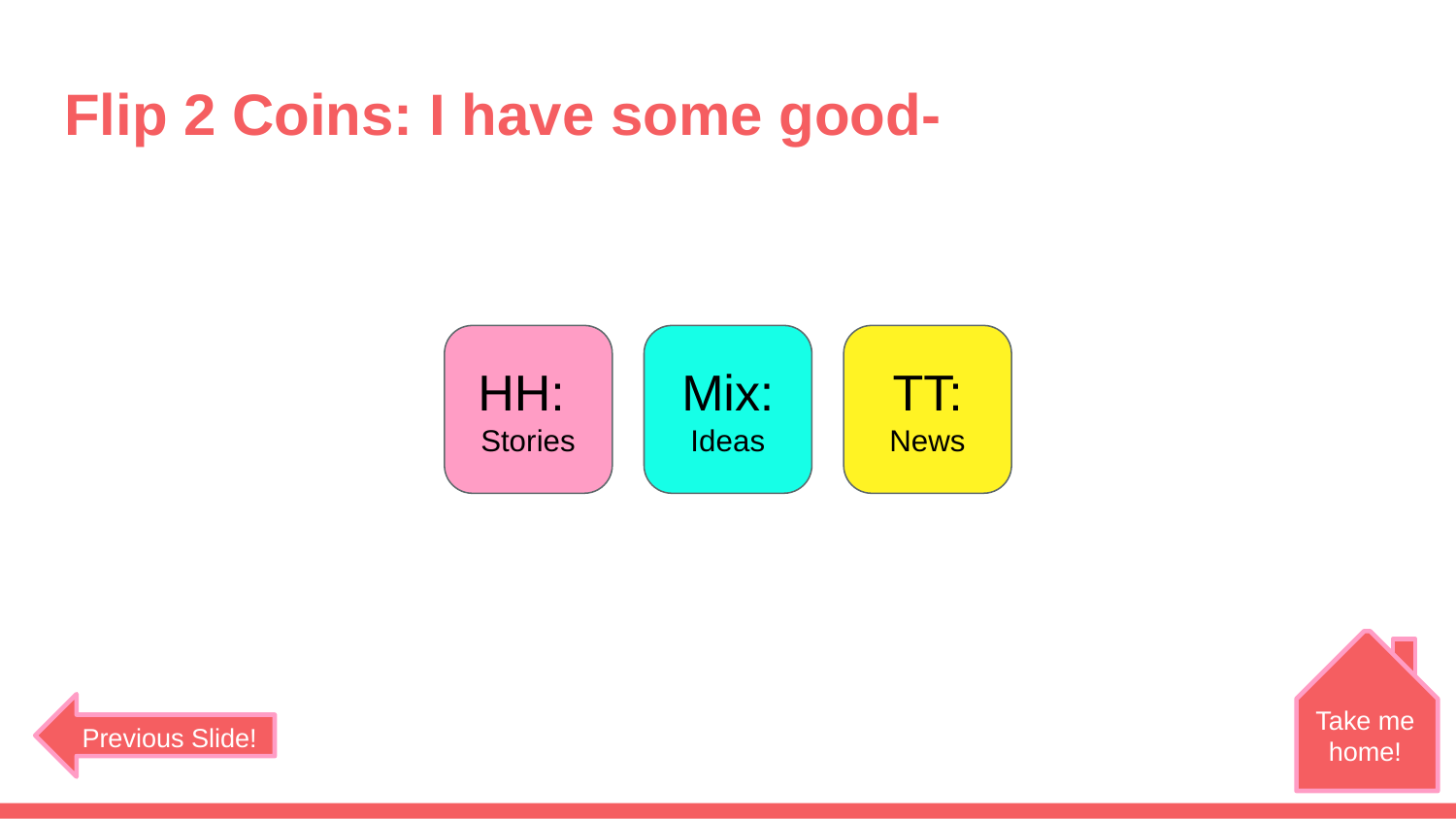

# Flip 2 Coins: I have some good-
HH:
Stories
Mix:
Ideas
TT:
News

Take me home!

Previous Slide!